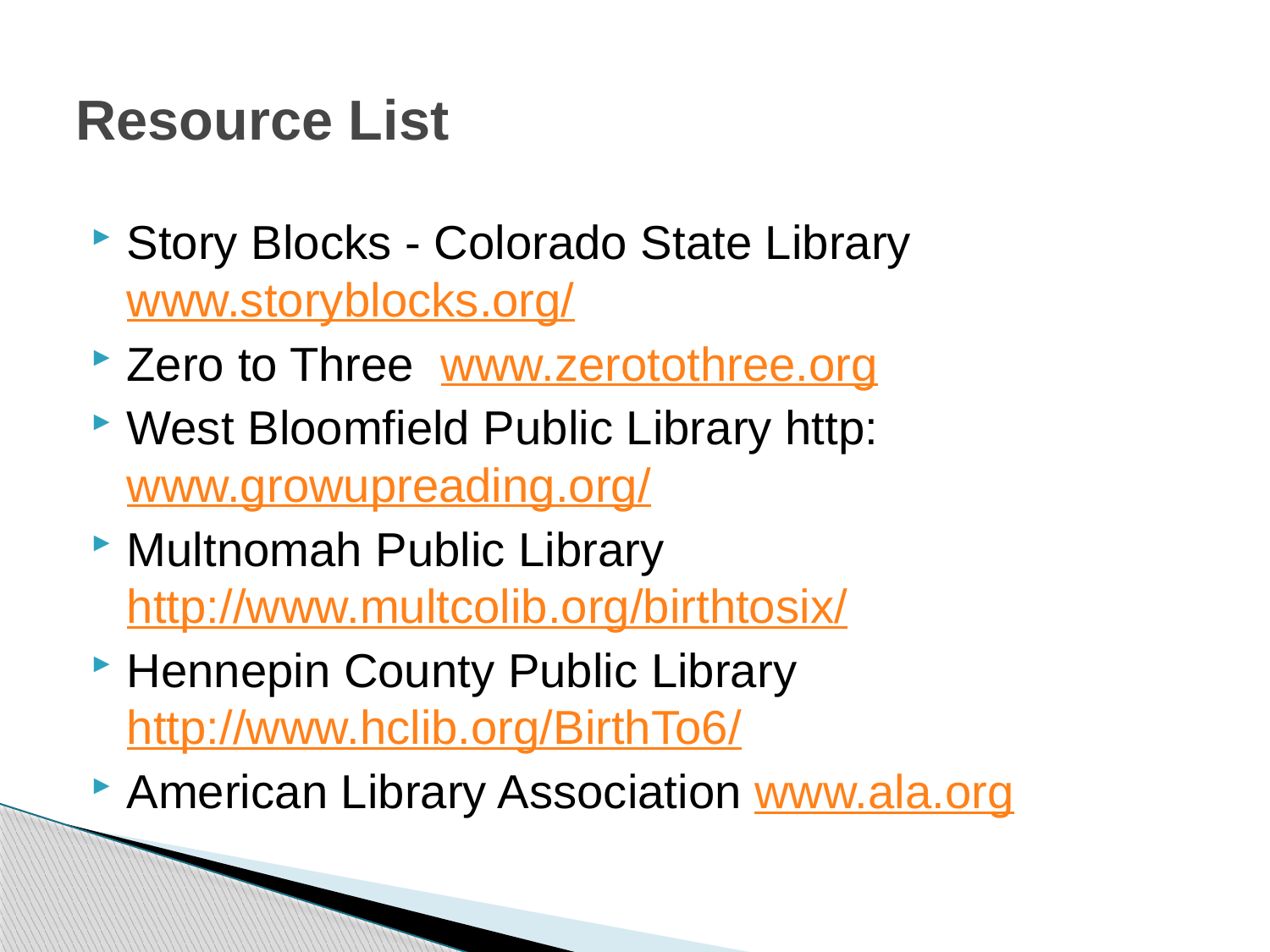

# Resource List
Story Blocks - Colorado State Library www.storyblocks.org/
Zero to Three  www.zerotothree.org
West Bloomfield Public Library http: www.growupreading.org/
Multnomah Public Library http://www.multcolib.org/birthtosix/
Hennepin County Public Library http://www.hclib.org/BirthTo6/
American Library Association www.ala.org